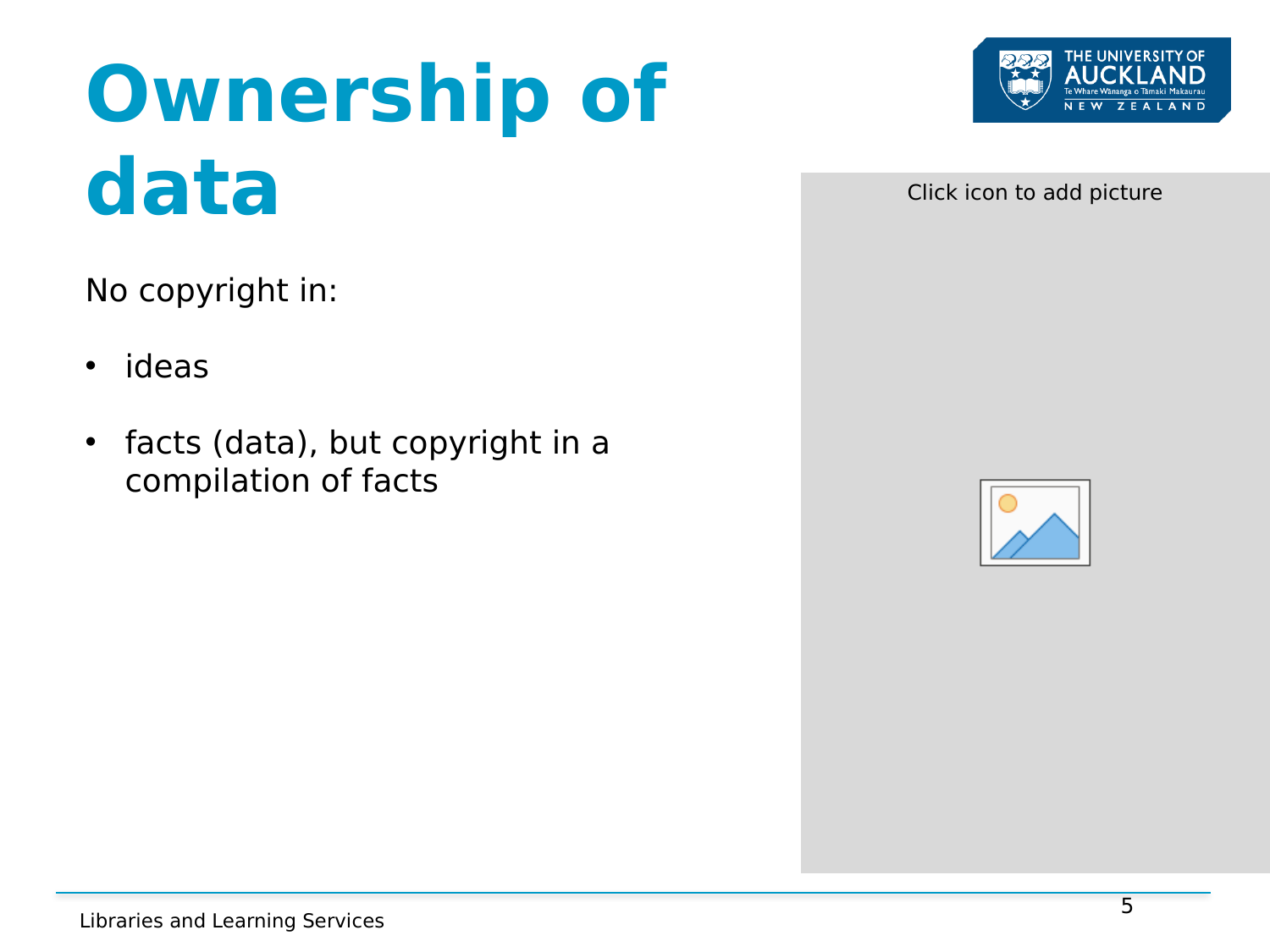

# Ownership of data

No copyright in:

ideas

facts (data), but copyright in a compilation of facts

5